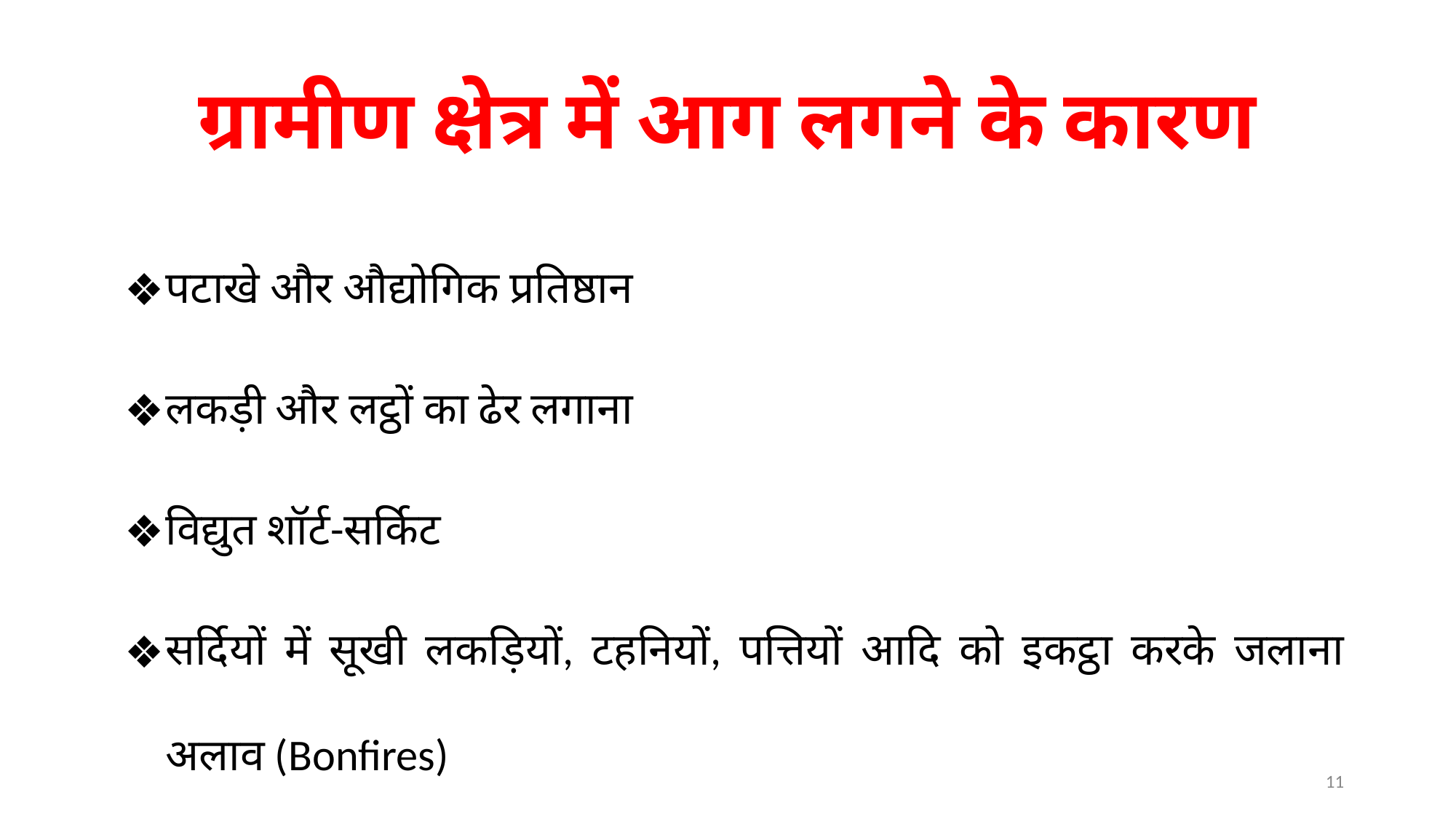

# ग्रामीण क्षेत्र में आग लगने के कारण
पटाखे और औद्योगिक प्रतिष्ठान
लकड़ी और लट्ठों का ढेर लगाना
विद्युत शॉर्ट-सर्किट
सर्दियों में सूखी लकड़ियों, टहनियों, पत्तियों आदि को इकट्ठा करके जलाना अलाव (Bonfires)
11